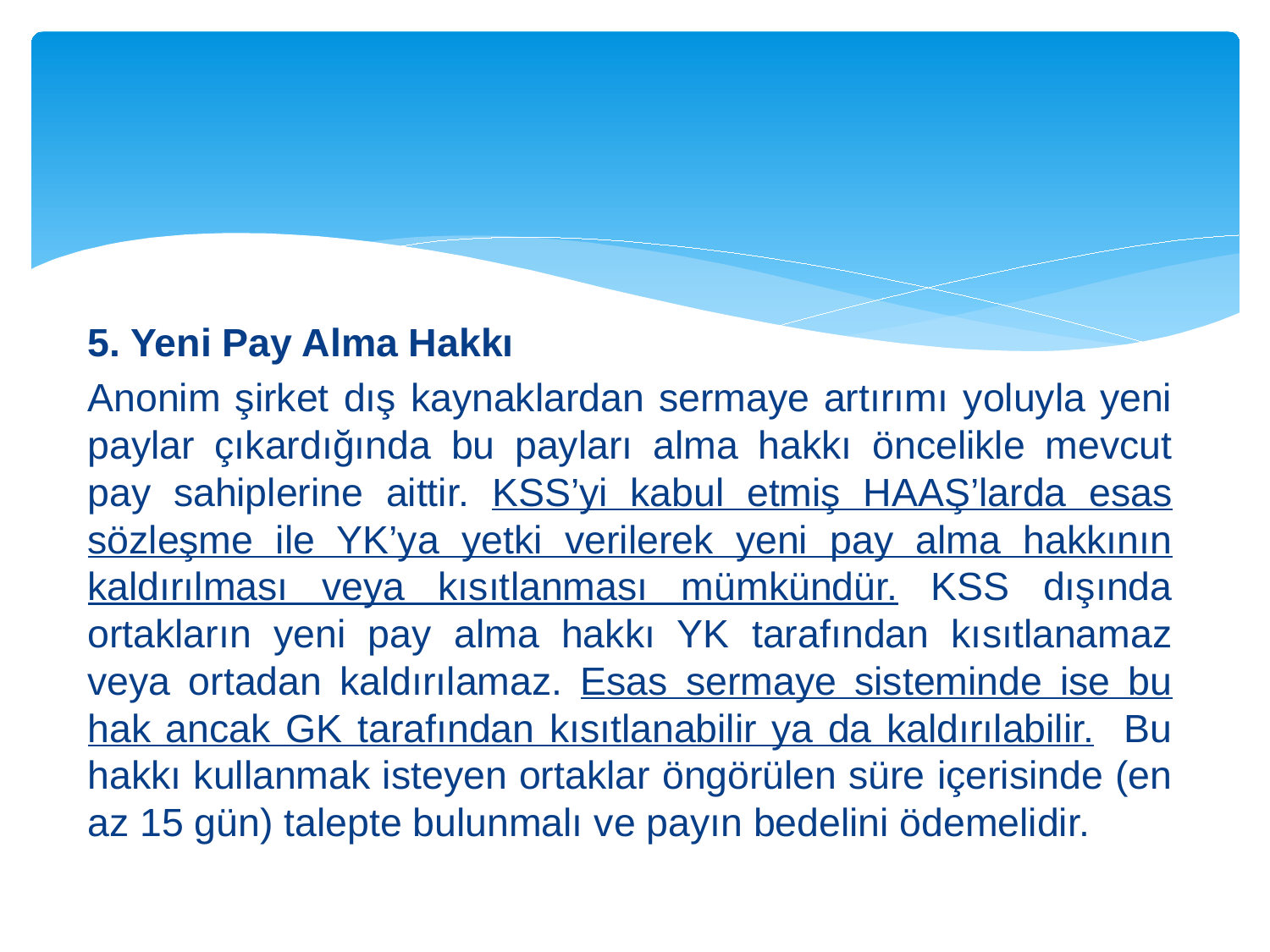

#

5. Yeni Pay Alma Hakkı
Anonim şirket dış kaynaklardan sermaye artırımı yoluyla yeni paylar çıkardığında bu payları alma hakkı öncelikle mevcut pay sahiplerine aittir. KSS’yi kabul etmiş HAAŞ’larda esas sözleşme ile YK’ya yetki verilerek yeni pay alma hakkının kaldırılması veya kısıtlanması mümkündür. KSS dışında ortakların yeni pay alma hakkı YK tarafından kısıtlanamaz veya ortadan kaldırılamaz. Esas sermaye sisteminde ise bu hak ancak GK tarafından kısıtlanabilir ya da kaldırılabilir.  Bu hakkı kullanmak isteyen ortaklar öngörülen süre içerisinde (en az 15 gün) talepte bulunmalı ve payın bedelini ödemelidir.